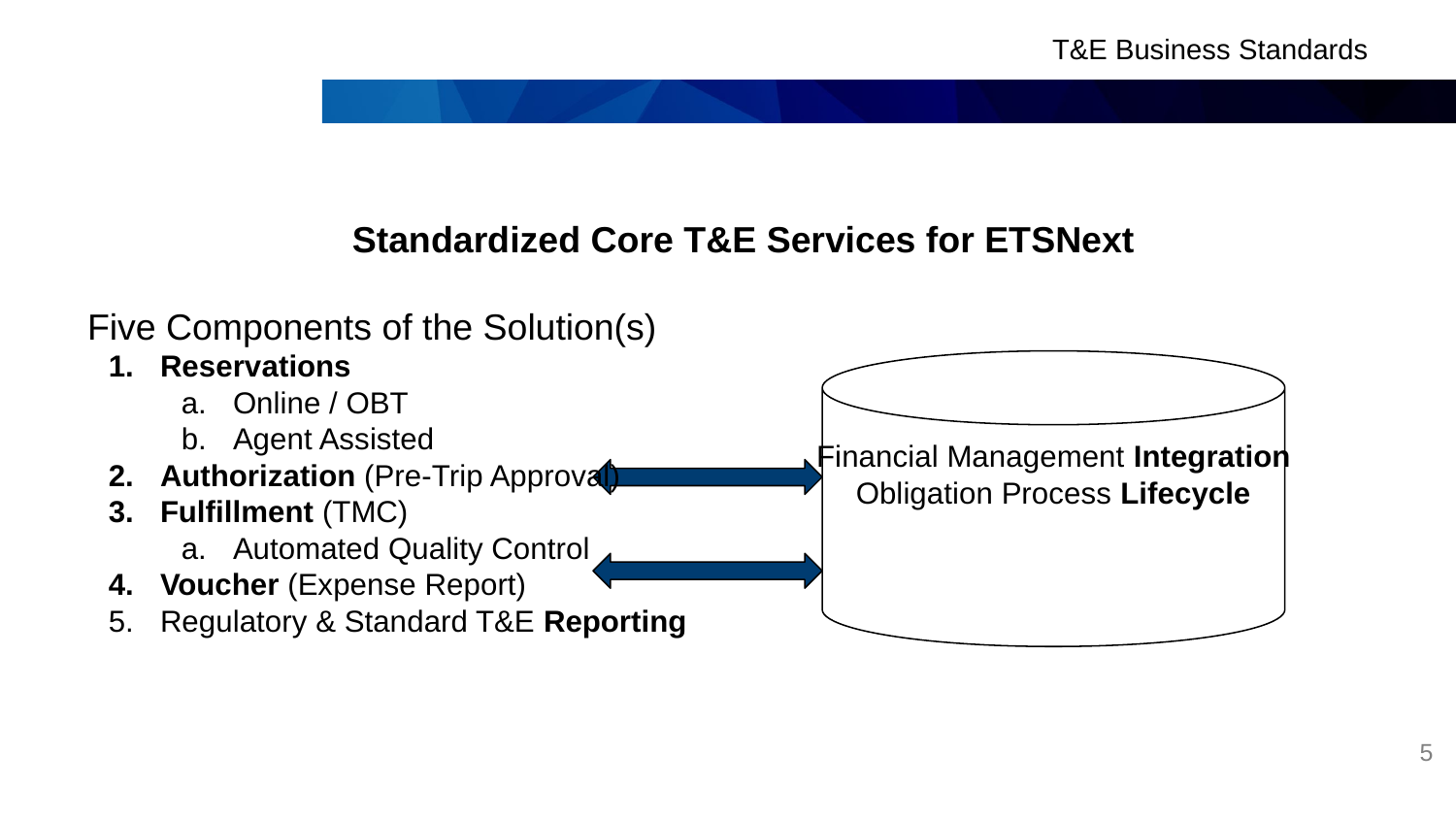

# T&E Business Standards
Standardized Core T&E Services for ETSNext

Five Components of the Solution(s)
Reservations
Online / OBT
Agent Assisted
Authorization (Pre-Trip Approval)
Fulfillment (TMC)
Automated Quality Control
Voucher (Expense Report)
Regulatory & Standard T&E Reporting

Financial Management Integration
Obligation Process Lifecycle

5